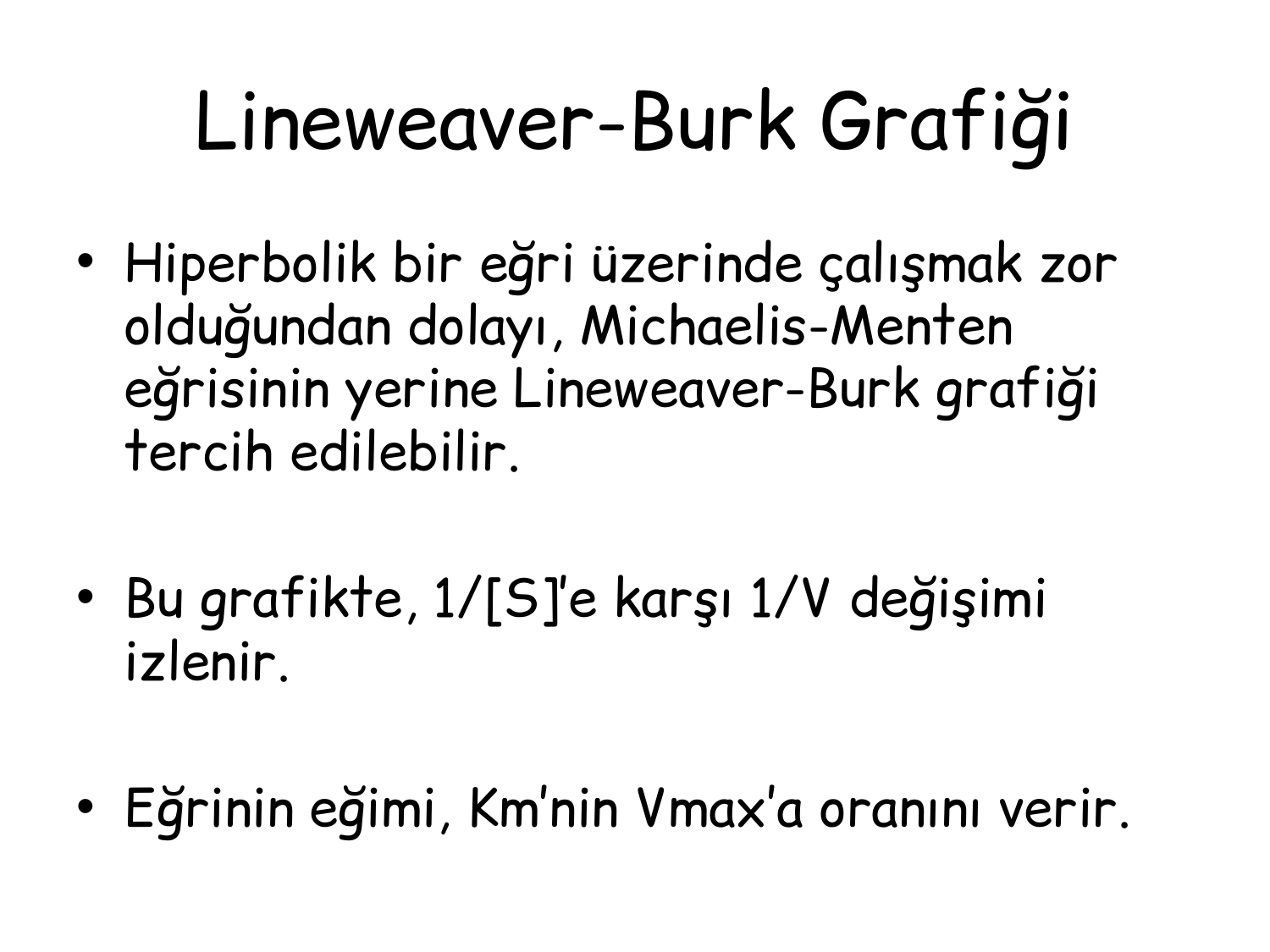

# Lineweaver-Burk Grafiği
Hiperbolik bir eğri üzerinde çalışmak zor olduğundan dolayı, Michaelis-Menten eğrisinin yerine Lineweaver-Burk grafiği tercih edilebilir.

Bu grafikte, 1/[S]’e karşı 1/V değişimi izlenir.

Eğrinin eğimi, Km’nin Vmax’a oranını verir.